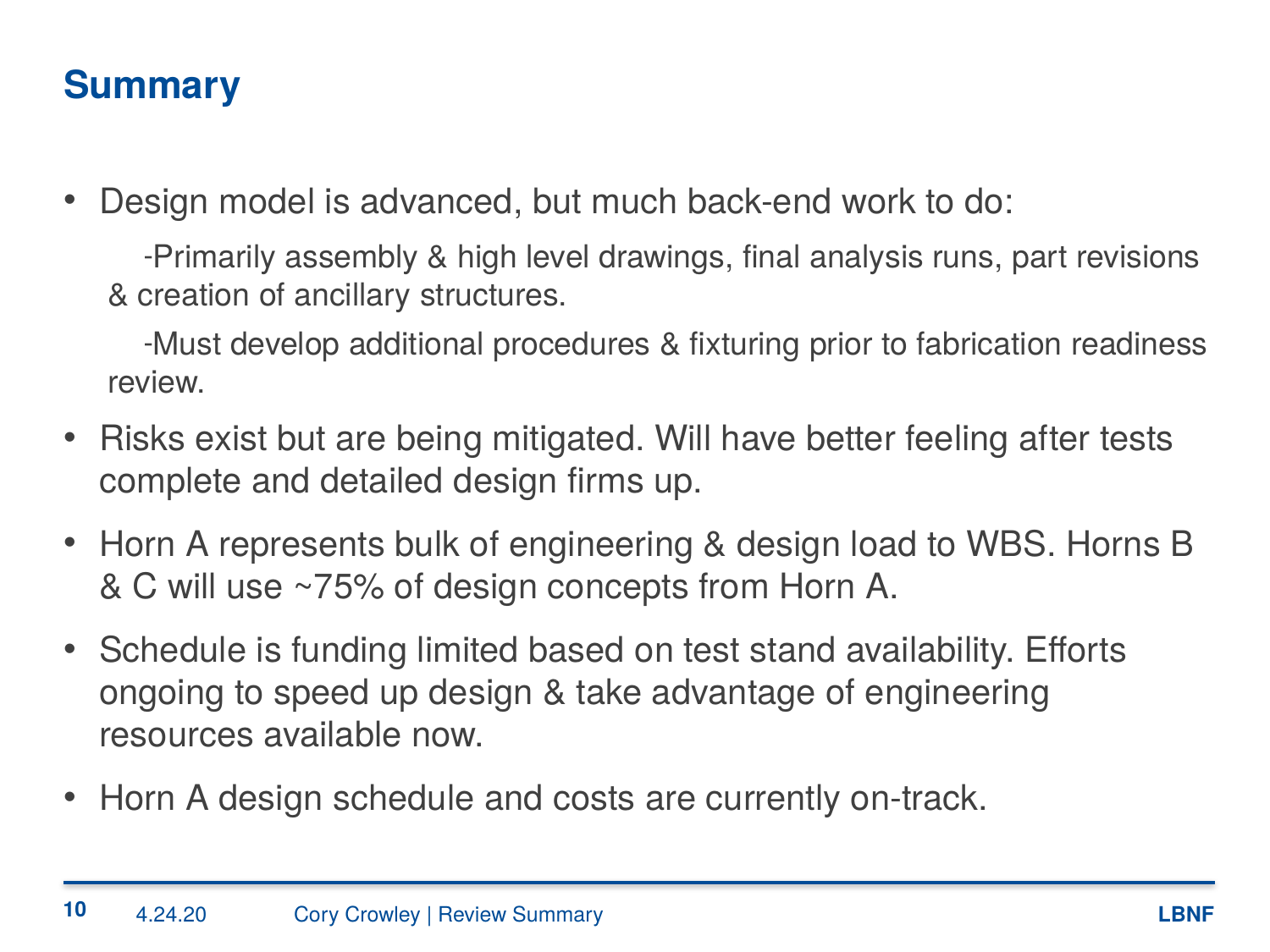

# Summary
Design model is advanced, but much back-end work to do:
Primarily assembly & high level drawings, final analysis runs, part revisions & creation of ancillary structures.
Must develop additional procedures & fixturing prior to fabrication readiness review.
Risks exist but are being mitigated. Will have better feeling after tests complete and detailed design firms up.
Horn A represents bulk of engineering & design load to WBS. Horns B & C will use ~75% of design concepts from Horn A.
Schedule is funding limited based on test stand availability. Efforts ongoing to speed up design & take advantage of engineering resources available now.
Horn A design schedule and costs are currently on-track.

10
4.24.20
Cory Crowley | Review Summary